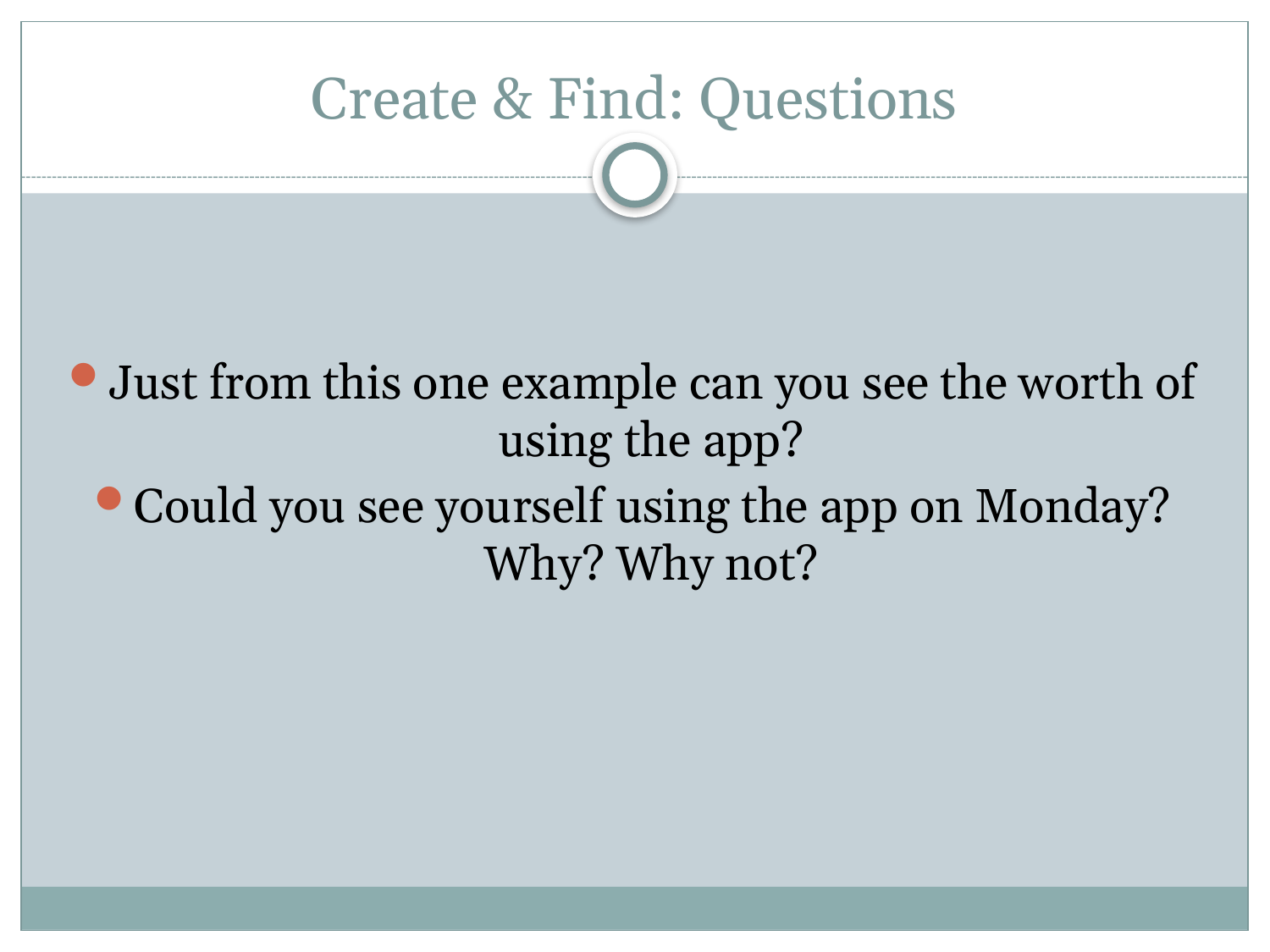

# Create & Find: Questions

Just from this one example can you see the worth of using the app?
Could you see yourself using the app on Monday? Why? Why not?